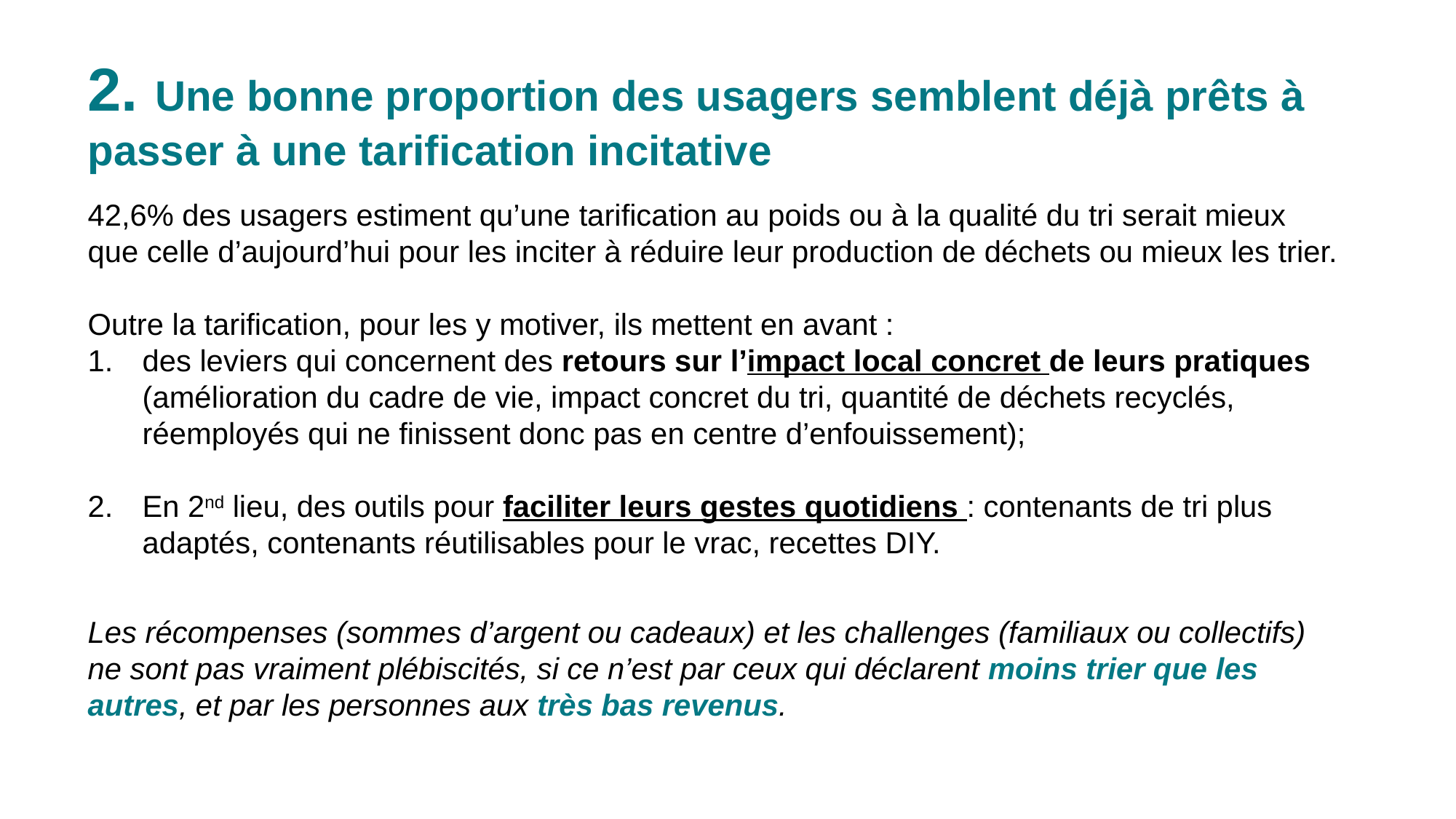

2. Une bonne proportion des usagers semblent déjà prêts à passer à une tarification incitative
42,6% des usagers estiment qu’une tarification au poids ou à la qualité du tri serait mieux que celle d’aujourd’hui pour les inciter à réduire leur production de déchets ou mieux les trier.

Outre la tarification, pour les y motiver, ils mettent en avant :
des leviers qui concernent des retours sur l’impact local concret de leurs pratiques (amélioration du cadre de vie, impact concret du tri, quantité de déchets recyclés, réemployés qui ne finissent donc pas en centre d’enfouissement);

En 2nd lieu, des outils pour faciliter leurs gestes quotidiens : contenants de tri plus adaptés, contenants réutilisables pour le vrac, recettes DIY.

Les récompenses (sommes d’argent ou cadeaux) et les challenges (familiaux ou collectifs) ne sont pas vraiment plébiscités, si ce n’est par ceux qui déclarent moins trier que les autres, et par les personnes aux très bas revenus.